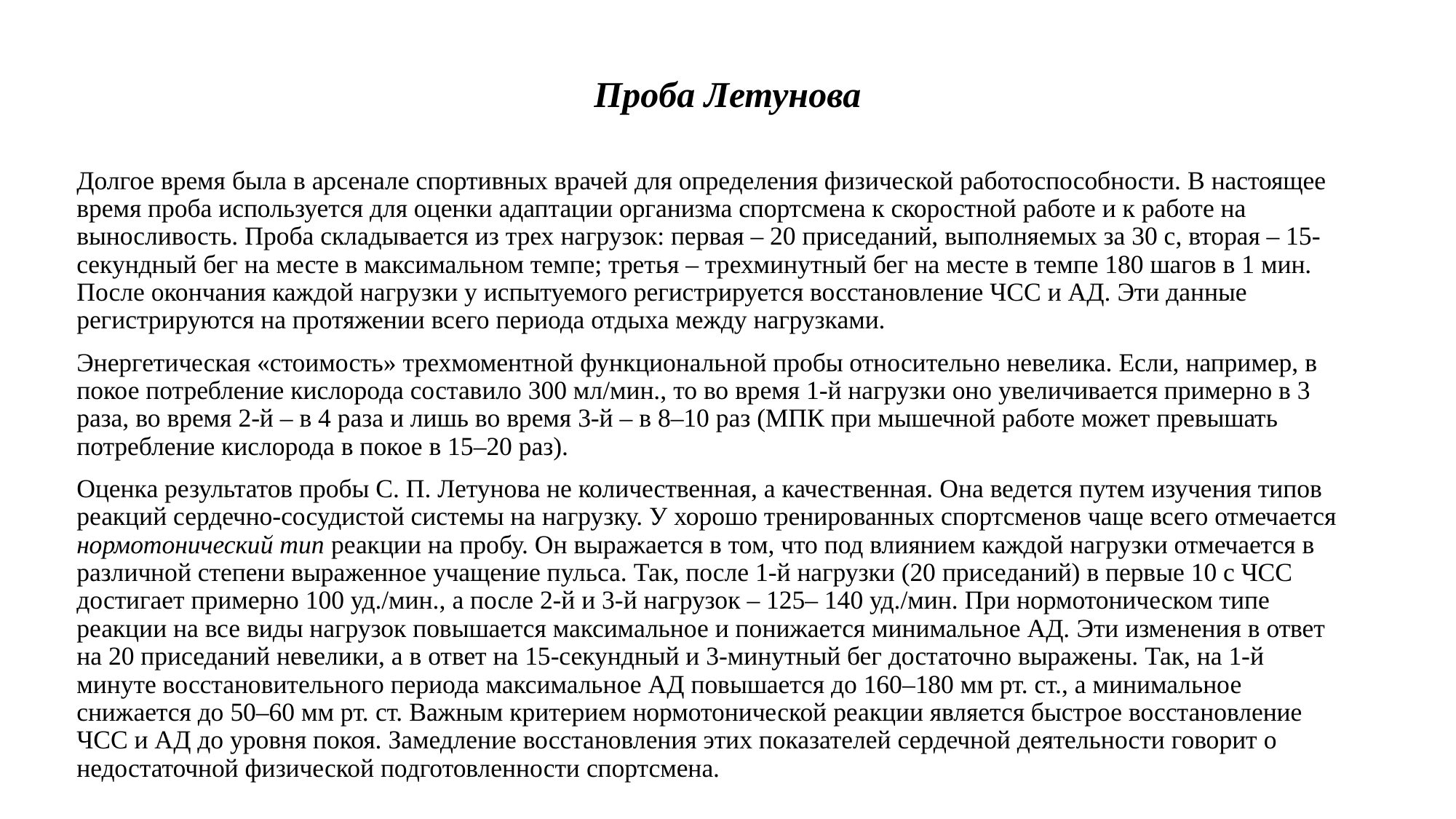

# Проба Летунова
Долгое время была в арсенале спортивных врачей для определения физической работоспособности. В настоящее время проба используется для оценки адаптации организма спортсмена к скоростной работе и к работе на выносливость. Проба складывается из трех нагрузок: первая – 20 приседаний, выполняемых за 30 с, вторая – 15-секундный бег на месте в максимальном темпе; третья – трехминутный бег на месте в темпе 180 шагов в 1 мин. После окончания каждой нагрузки у испытуемого регистрируется восстановление ЧСС и АД. Эти данные регистрируются на протяжении всего периода отдыха между нагрузками.
Энергетическая «стоимость» трехмоментной функциональной пробы относительно невелика. Если, например, в покое потребление кислорода составило 300 мл/мин., то во время 1-й нагрузки оно увеличивается примерно в 3 раза, во время 2-й – в 4 раза и лишь во время 3-й – в 8–10 раз (МПК при мышечной работе может превышать потребление кислорода в покое в 15–20 раз).
Оценка результатов пробы С. П. Летунова не количественная, а качественная. Она ведется путем изучения типов реакций сердечно-сосудистой системы на нагрузку. У хорошо тренированных спортсменов чаще всего отмечается нормотонический тип реакции на пробу. Он выражается в том, что под влиянием каждой нагрузки отмечается в различной степени выраженное учащение пульса. Так, после 1-й нагрузки (20 приседаний) в первые 10 с ЧСС достигает примерно 100 уд./мин., а после 2-й и 3-й нагрузок – 125– 140 уд./мин. При нормотоническом типе реакции на все виды нагрузок повышается максимальное и понижается минимальное АД. Эти изменения в ответ на 20 приседаний невелики, а в ответ на 15-секундный и 3-минутный бег достаточно выражены. Так, на 1-й минуте восстановительного периода максимальное АД повышается до 160–180 мм рт. ст., а минимальное снижается до 50–60 мм рт. ст. Важным критерием нормотонической реакции является быстрое восстановление ЧСС и АД до уровня покоя. Замедление восстановления этих показателей сердечной деятельности говорит о недостаточной физической подготовленности спортсмена.